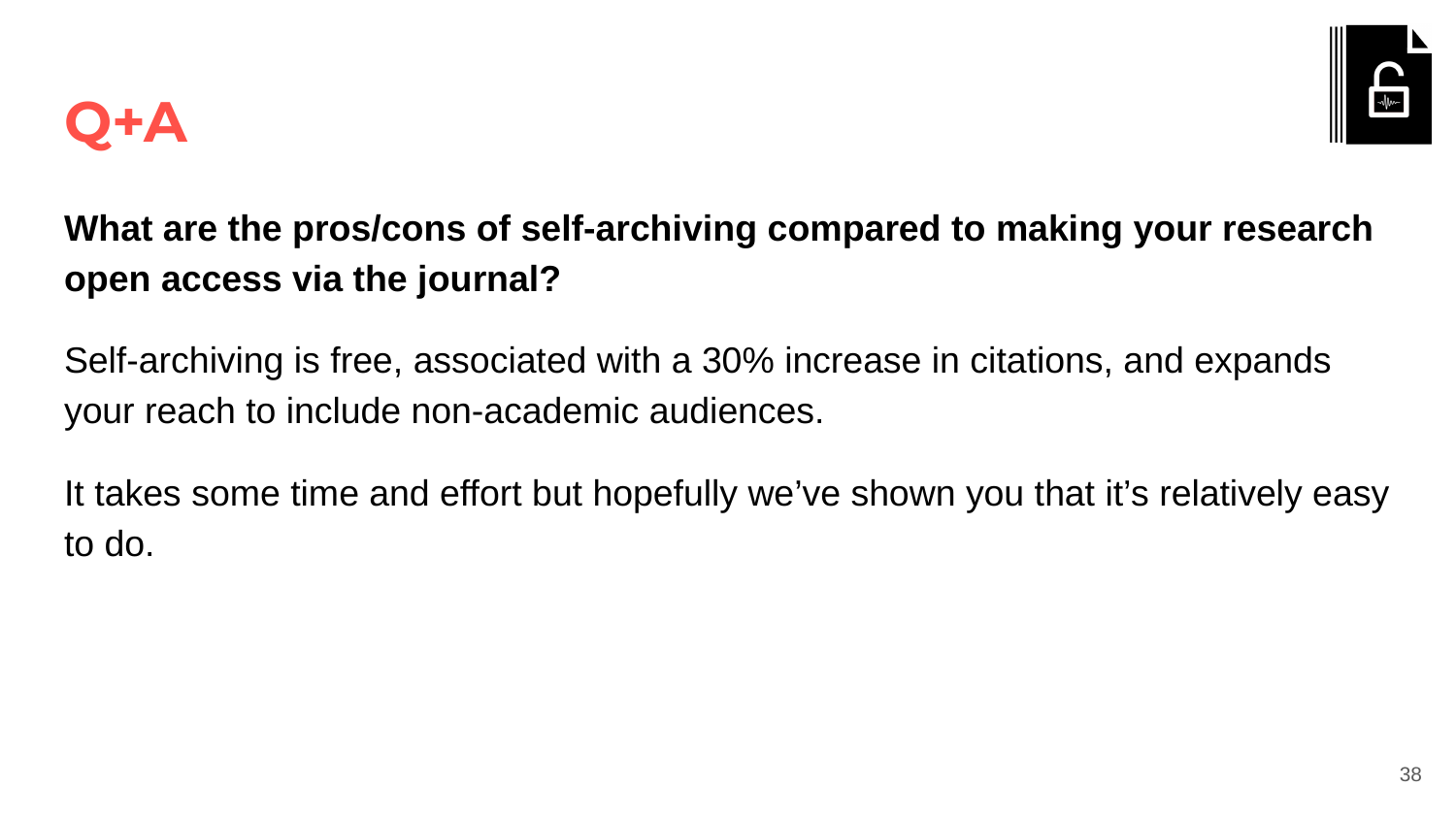

# Q+A
What are the pros/cons of self-archiving compared to making your research open access via the journal?
Self-archiving is free, associated with a 30% increase in citations, and expands your reach to include non-academic audiences.
It takes some time and effort but hopefully we’ve shown you that it’s relatively easy to do.

38